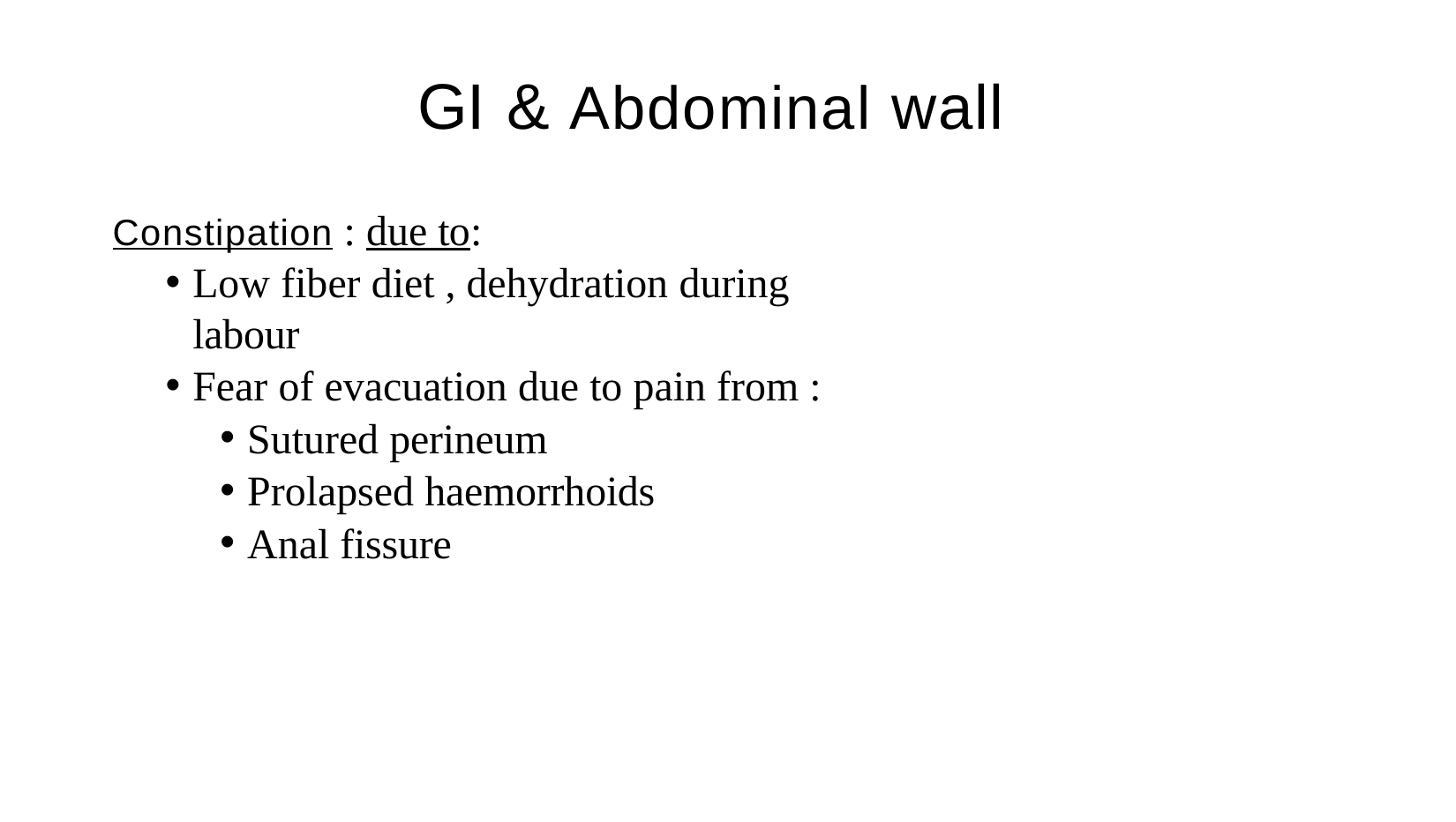

# GI & Abdominal wall
Constipation : due to:
Low fiber diet , dehydration during labour
Fear of evacuation due to pain from :
Sutured perineum
Prolapsed haemorrhoids
Anal fissure